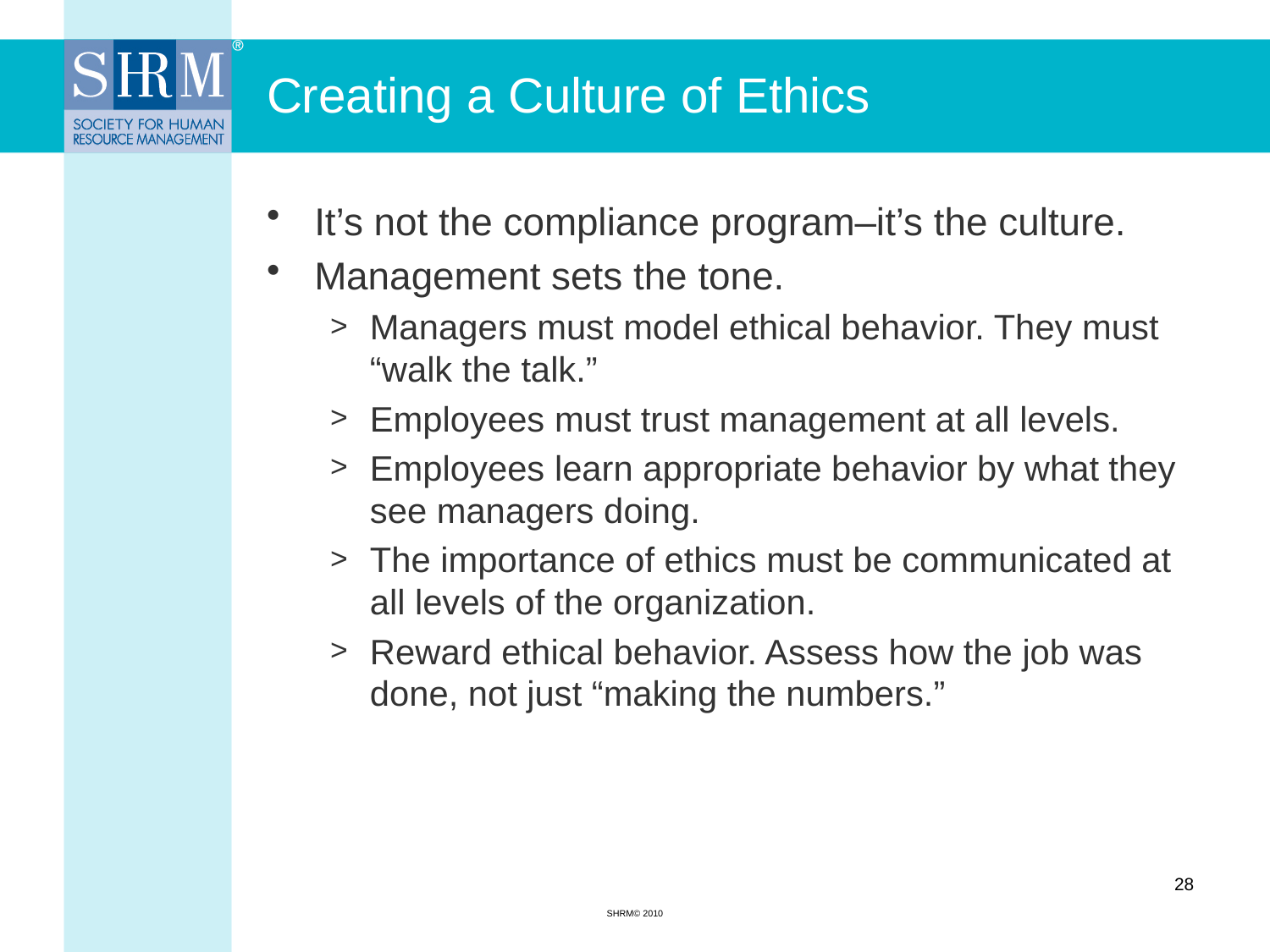

# Creating a Culture of Ethics
It’s not the compliance program–it’s the culture.
Management sets the tone.
Managers must model ethical behavior. They must “walk the talk.”
Employees must trust management at all levels.
Employees learn appropriate behavior by what they see managers doing.
The importance of ethics must be communicated at all levels of the organization.
Reward ethical behavior. Assess how the job was done, not just “making the numbers.”
28
SHRM© 2010